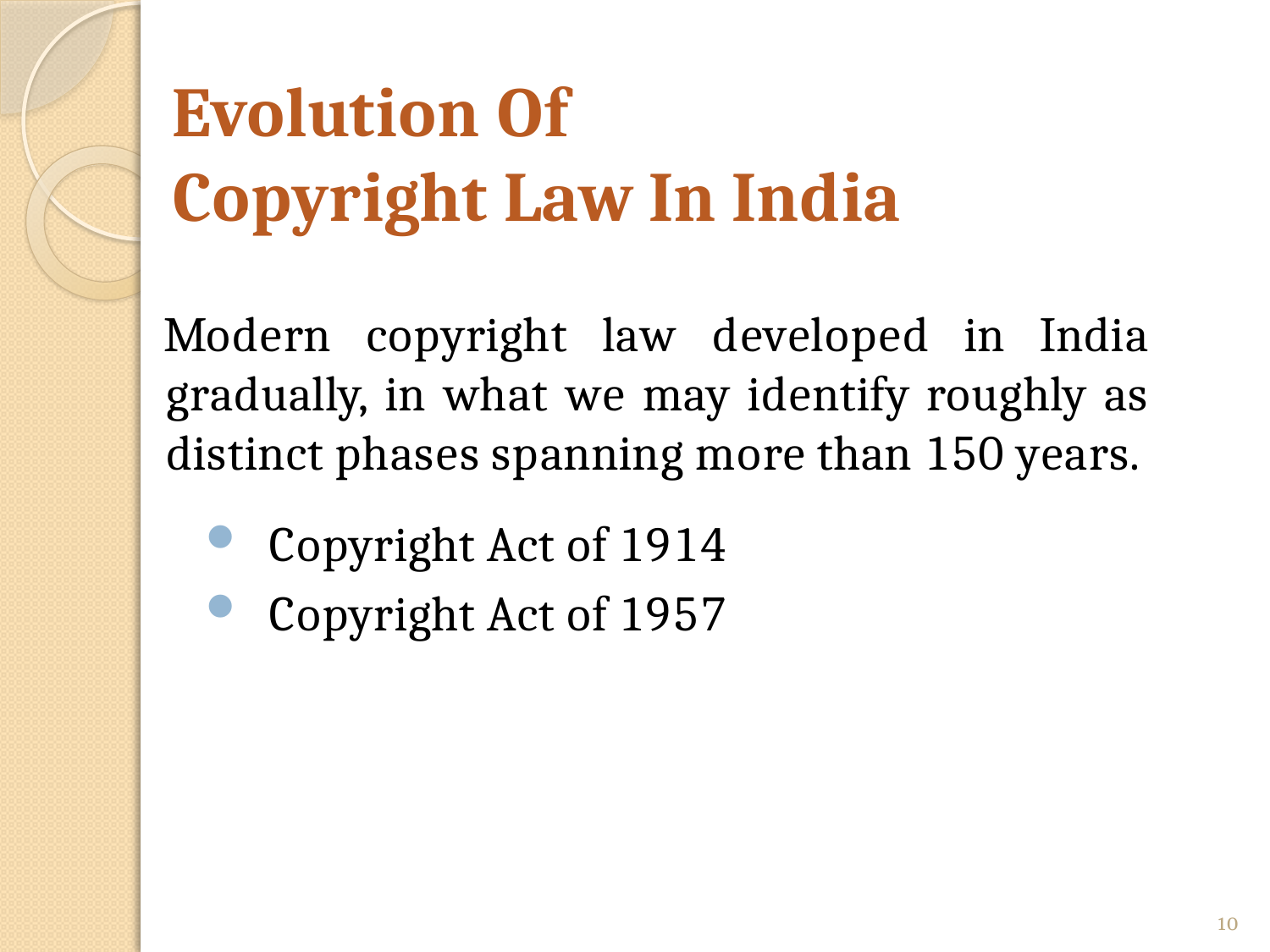

# Evolution Of Copyright Law In India
Modern copyright law developed in India gradually, in what we may identify roughly as distinct phases spanning more than 150 years.
Copyright Act of 1914
Copyright Act of 1957
10